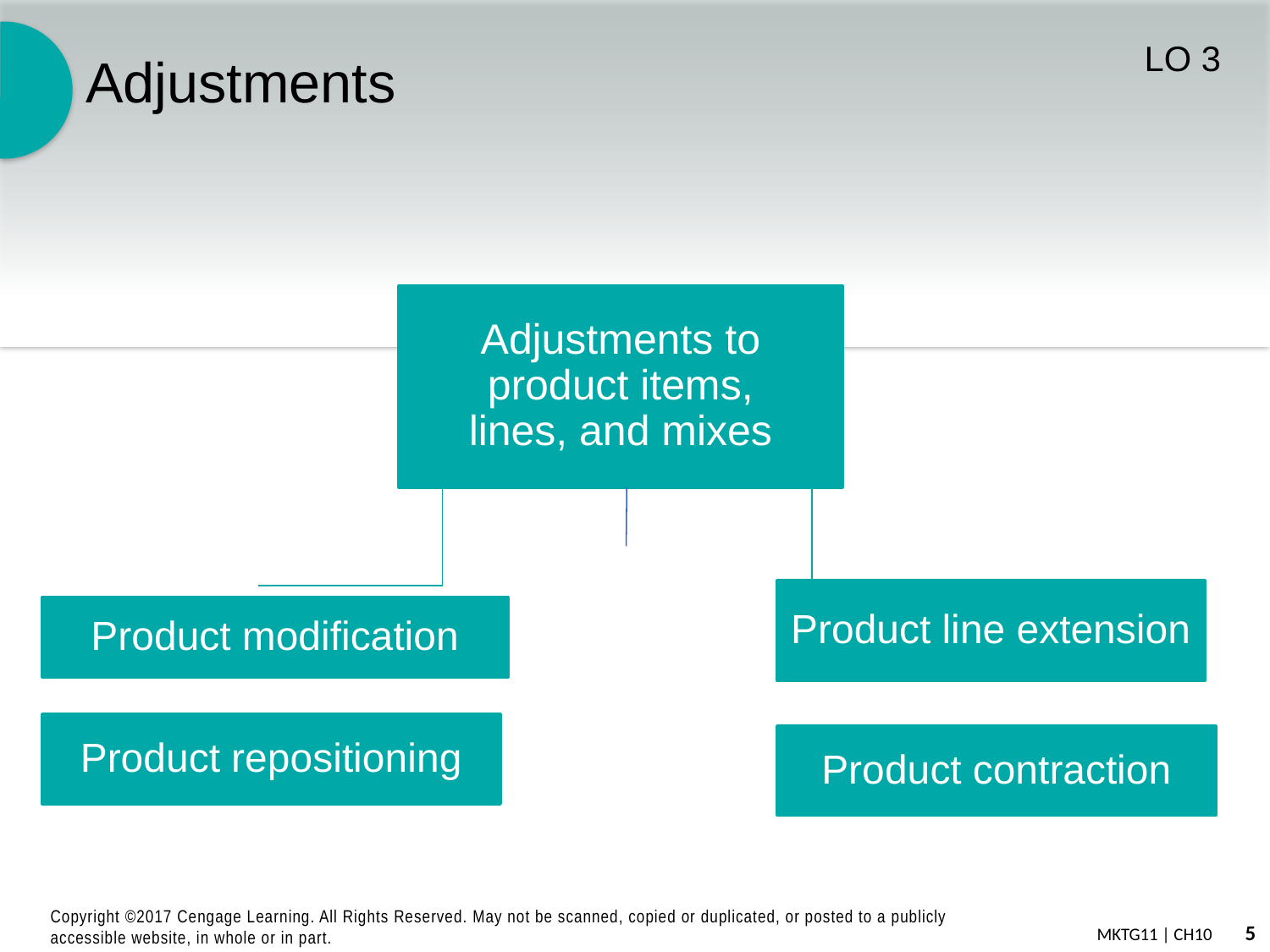

# Adjustments
LO 3
Adjustments to product items,
lines, and mixes

Product line extension
Product modification
Product repositioning
Product contraction